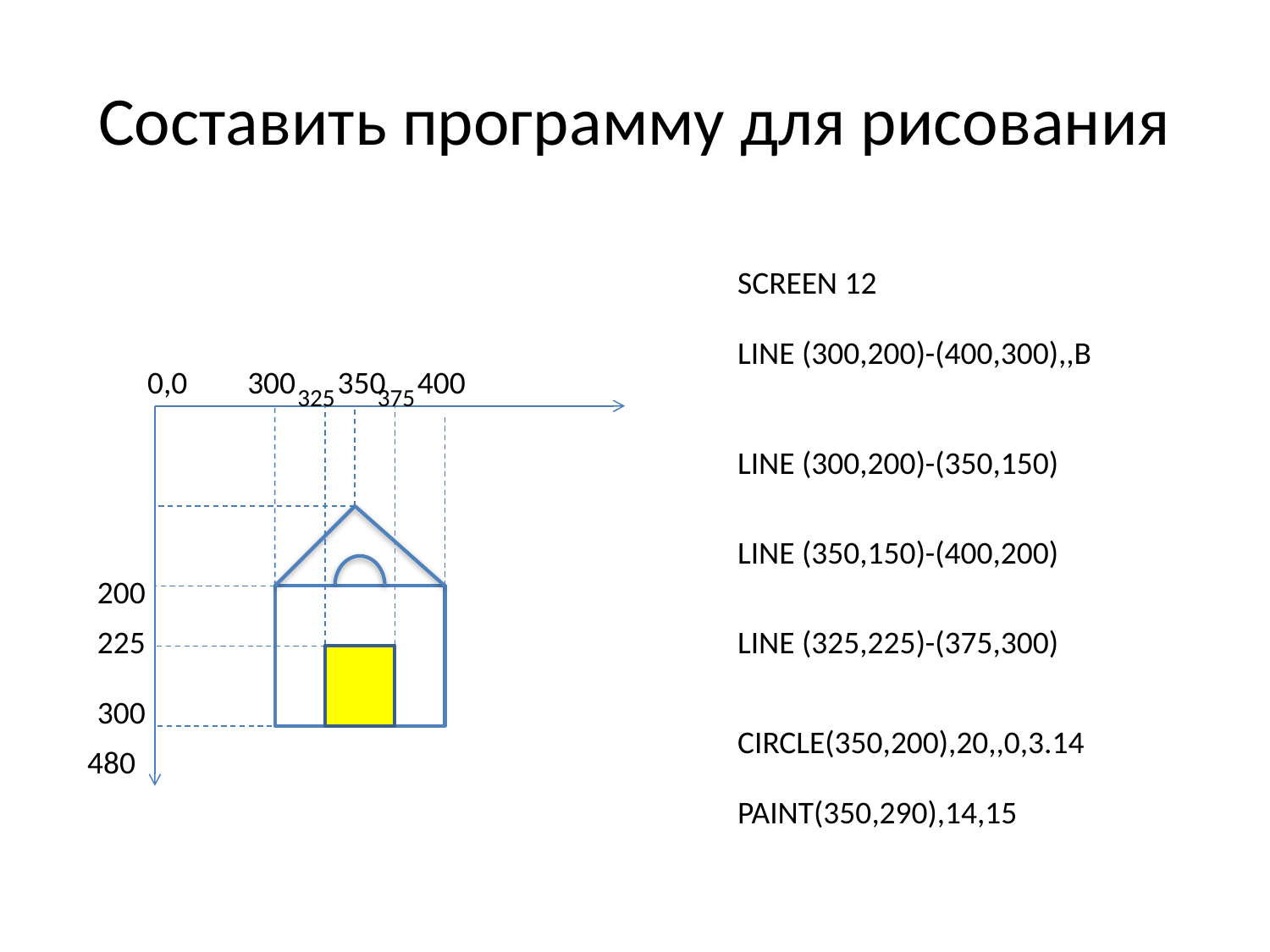

# Составить программу для рисования
SCREEN 12
LINE (300,200)-(400,300),,B

0,0
480
300
350
400
325
375
LINE (300,200)-(350,150)

LINE (350,150)-(400,200)

200

225
LINE (325,225)-(375,300)

300
CIRCLE(350,200),20,,0,3.14

PAINT(350,290),14,15